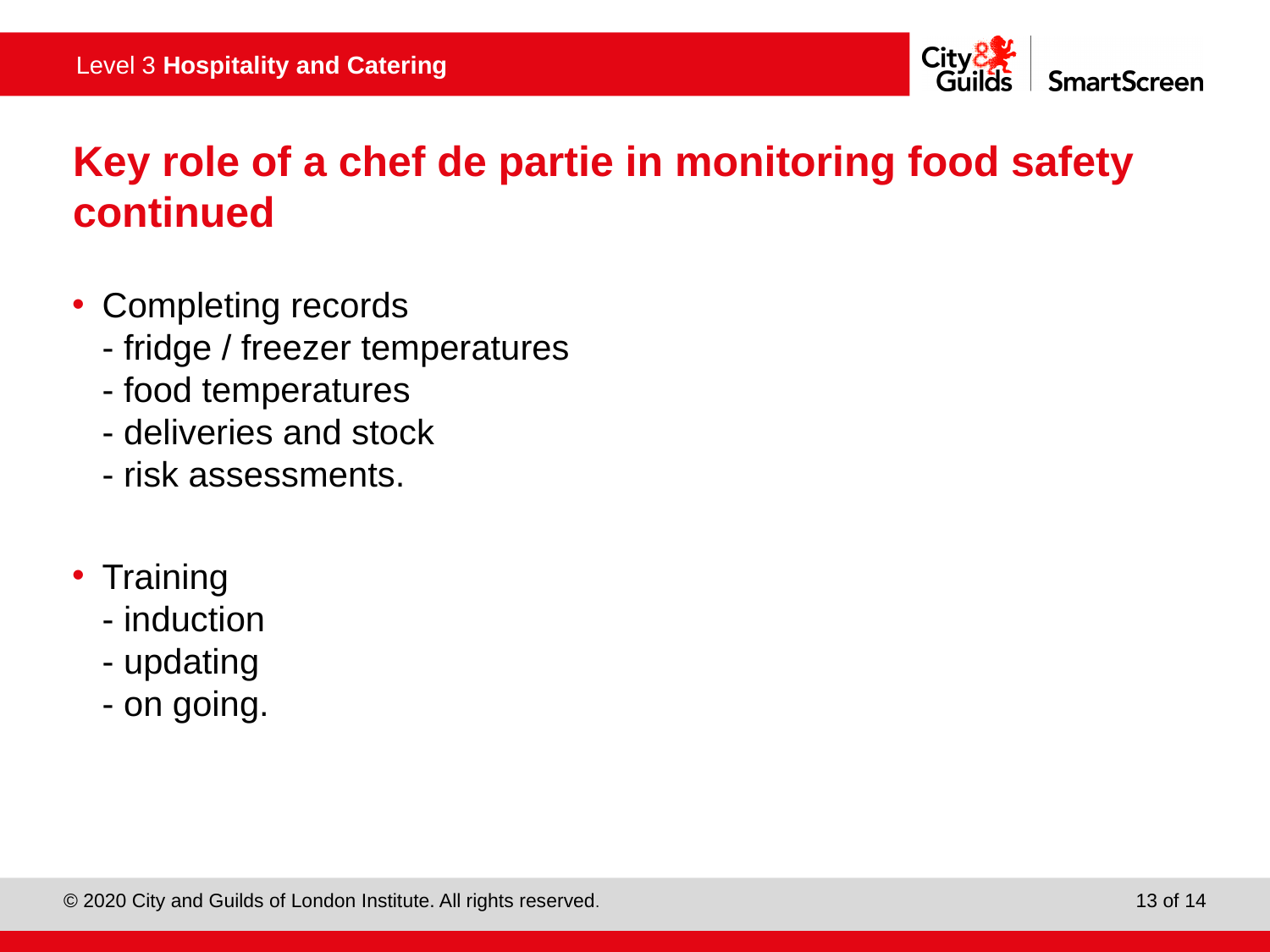

# Key role of a chef de partie in monitoring food safety continued
Completing records
- fridge / freezer temperatures
- food temperatures
- deliveries and stock
- risk assessments.
Training
- induction
- updating
- on going.